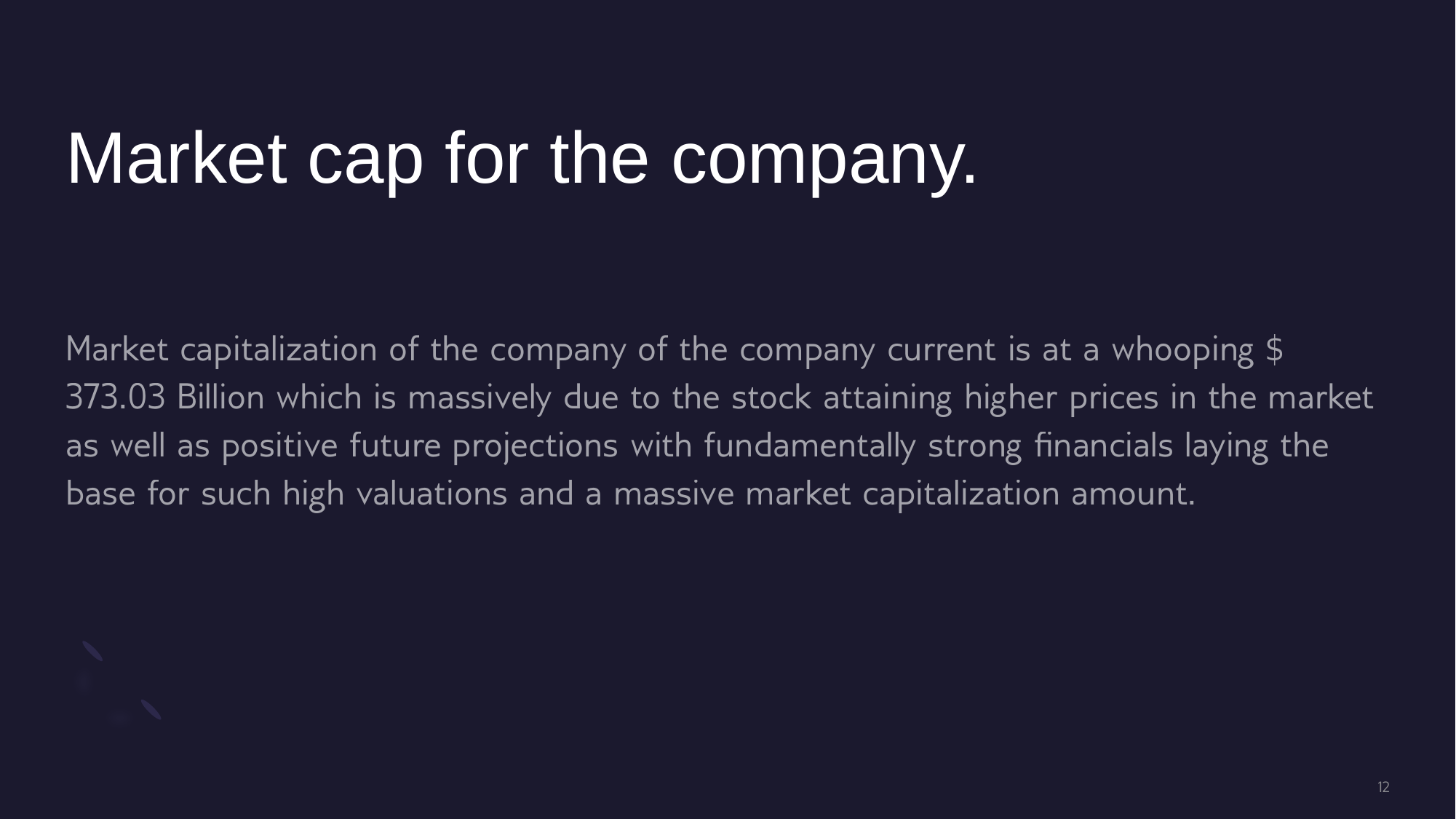

# Market cap for the company.
Market capitalization of the company of the company current is at a whooping $ 373.03 Billion which is massively due to the stock attaining higher prices in the market as well as positive future projections with fundamentally strong financials laying the base for such high valuations and a massive market capitalization amount.
12